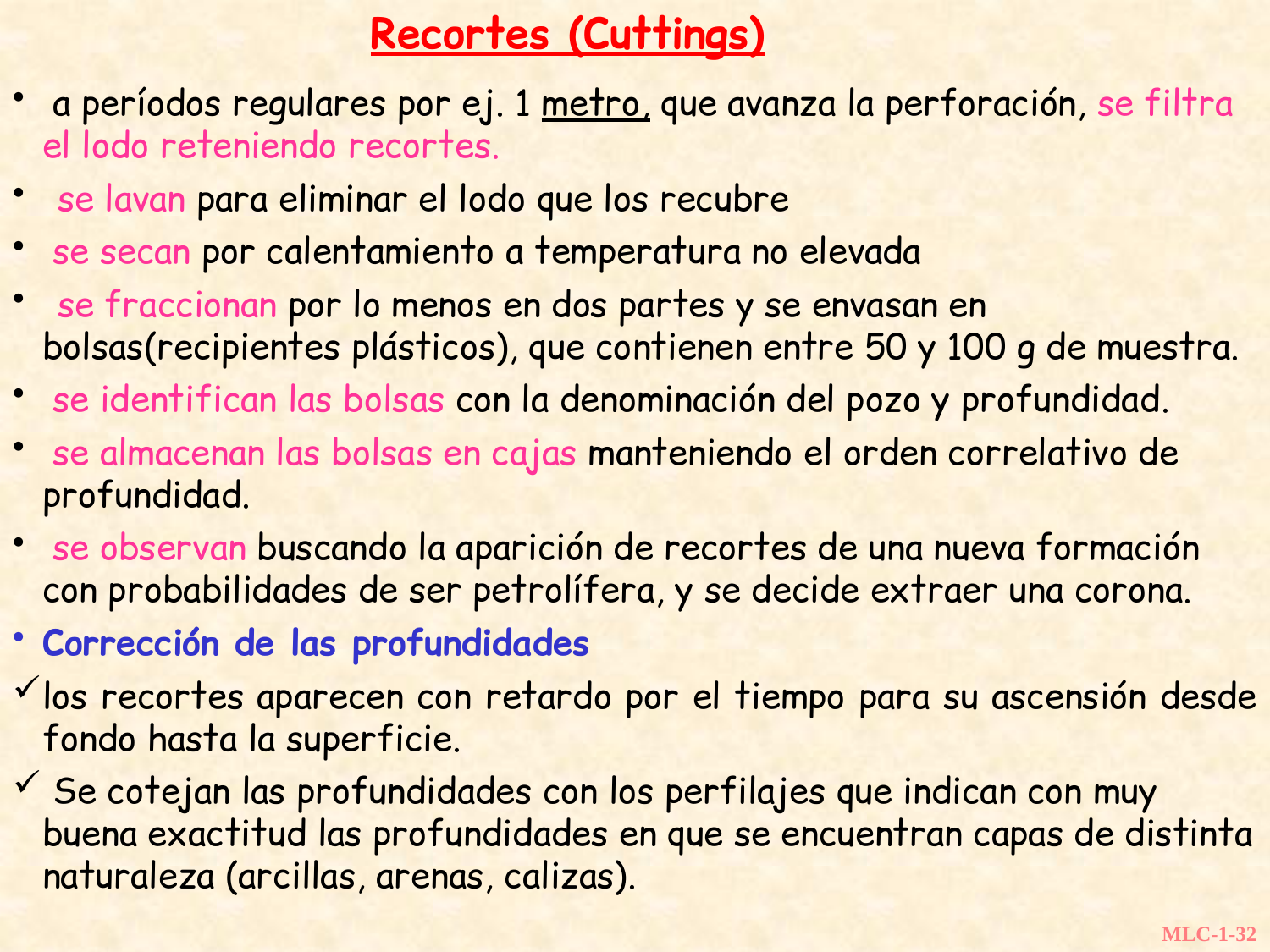

Recortes (Cuttings)
 a períodos regulares por ej. 1 metro, que avanza la perforación, se filtra el lodo reteniendo recortes.
 se lavan para eliminar el lodo que los recubre
 se secan por calentamiento a temperatura no elevada
 se fraccionan por lo menos en dos partes y se envasan en bolsas(recipientes plásticos), que contienen entre 50 y 100 g de muestra.
 se identifican las bolsas con la denominación del pozo y profundidad.
 se almacenan las bolsas en cajas manteniendo el orden correlativo de profundidad.
 se observan buscando la aparición de recortes de una nueva formación con probabilidades de ser petrolífera, y se decide extraer una corona.
Corrección de las profundidades
los recortes aparecen con retardo por el tiempo para su ascensión desde fondo hasta la superficie.
 Se cotejan las profundidades con los perfilajes que indican con muy buena exactitud las profundidades en que se encuentran capas de distinta naturaleza (arcillas, arenas, calizas).
MLC-1-32